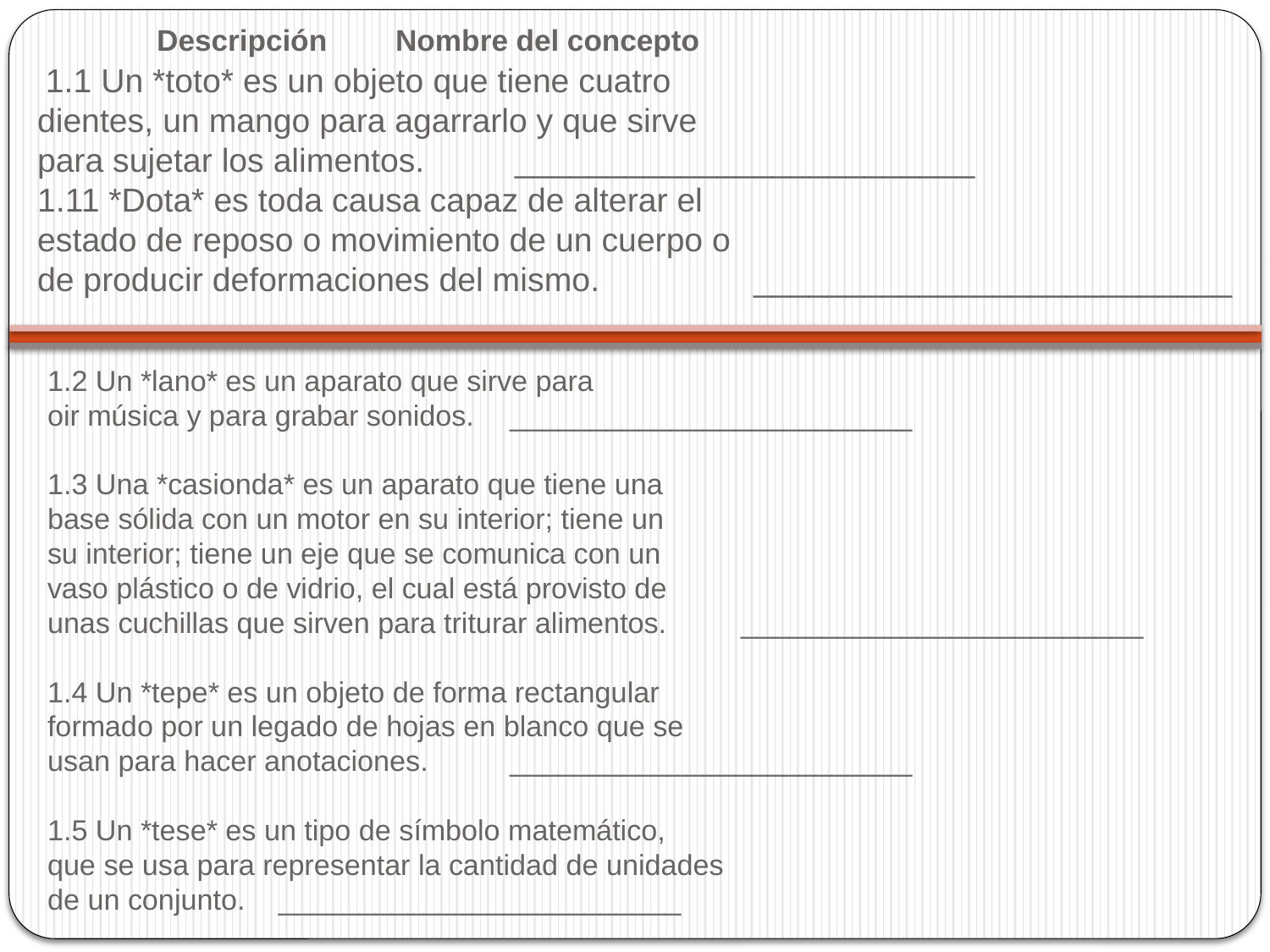

# Descripción				Nombre del concepto 1.1 Un *toto* es un objeto que tiene cuatro dientes, un mango para agarrarlo y que sirve para sujetar los alimentos.				_________________________ 1.11 *Dota* es toda causa capaz de alterar el estado de reposo o movimiento de un cuerpo o de producir deformaciones del mismo.		__________________________
1.2 Un *lano* es un aparato que sirve para
oir música y para grabar sonidos.			_________________________

1.3 Una *casionda* es un aparato que tiene una
base sólida con un motor en su interior; tiene un
su interior; tiene un eje que se comunica con un
vaso plástico o de vidrio, el cual está provisto de
unas cuchillas que sirven para triturar alimentos.	_________________________

1.4 Un *tepe* es un objeto de forma rectangular
formado por un legado de hojas en blanco que se
usan para hacer anotaciones.			_________________________

1.5 Un *tese* es un tipo de símbolo matemático,
que se usa para representar la cantidad de unidades
de un conjunto.					_________________________